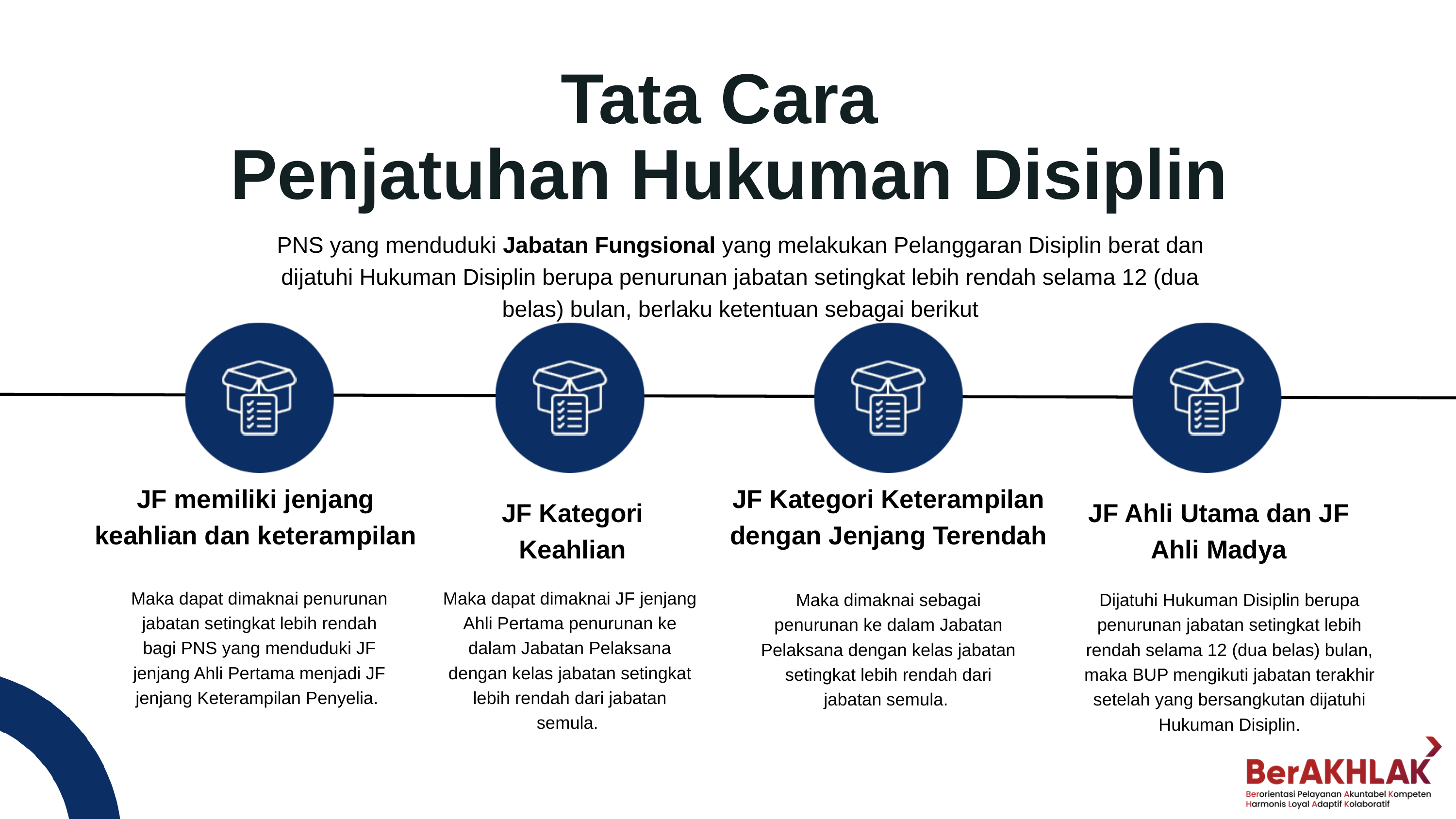

Tata Cara
Penjatuhan Hukuman Disiplin
PNS yang menduduki Jabatan Fungsional yang melakukan Pelanggaran Disiplin berat dan dijatuhi Hukuman Disiplin berupa penurunan jabatan setingkat lebih rendah selama 12 (dua belas) bulan, berlaku ketentuan sebagai berikut

JF memiliki jenjang keahlian dan keterampilan
JF Kategori Keterampilan dengan Jenjang Terendah
JF Kategori Keahlian
JF Ahli Utama dan JF Ahli Madya
Maka dapat dimaknai penurunan jabatan setingkat lebih rendah bagi PNS yang menduduki JF jenjang Ahli Pertama menjadi JF jenjang Keterampilan Penyelia.
Maka dapat dimaknai JF jenjang Ahli Pertama penurunan ke dalam Jabatan Pelaksana dengan kelas jabatan setingkat lebih rendah dari jabatan semula.
Maka dimaknai sebagai penurunan ke dalam Jabatan Pelaksana dengan kelas jabatan setingkat lebih rendah dari jabatan semula.
Dijatuhi Hukuman Disiplin berupa penurunan jabatan setingkat lebih rendah selama 12 (dua belas) bulan, maka BUP mengikuti jabatan terakhir setelah yang bersangkutan dijatuhi Hukuman Disiplin.